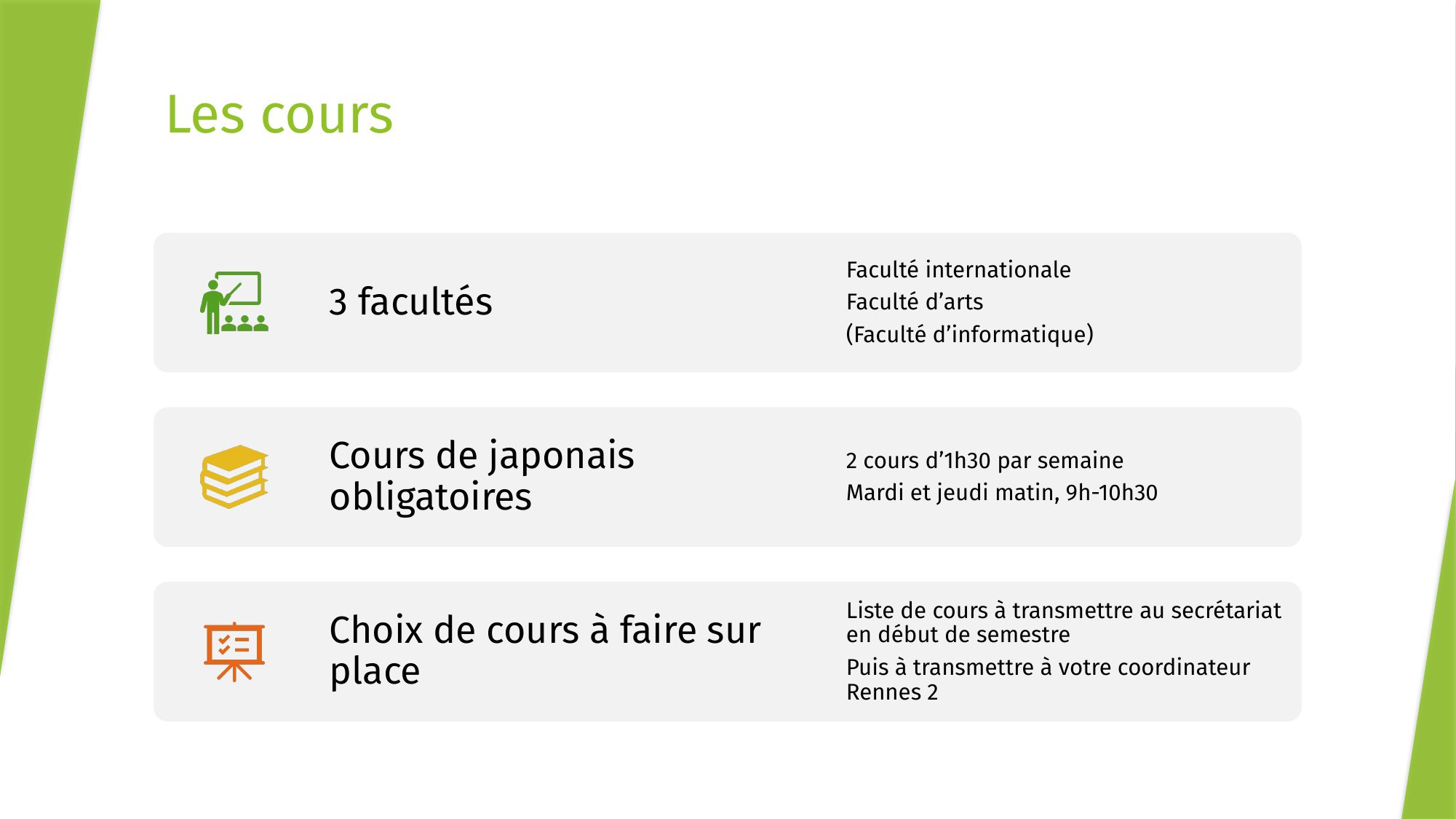

# Les cours
3 facultés
Faculté internationale
Faculté d’arts
(Faculté d’informatique)
Cours de japonais obligatoires
2 cours d’1h30 par semaine
Mardi et jeudi matin, 9h-10h30
Choix de cours à faire sur place
Liste de cours à transmettre au secrétariat en début de semestre
Puis à transmettre à votre coordinateur Rennes 2